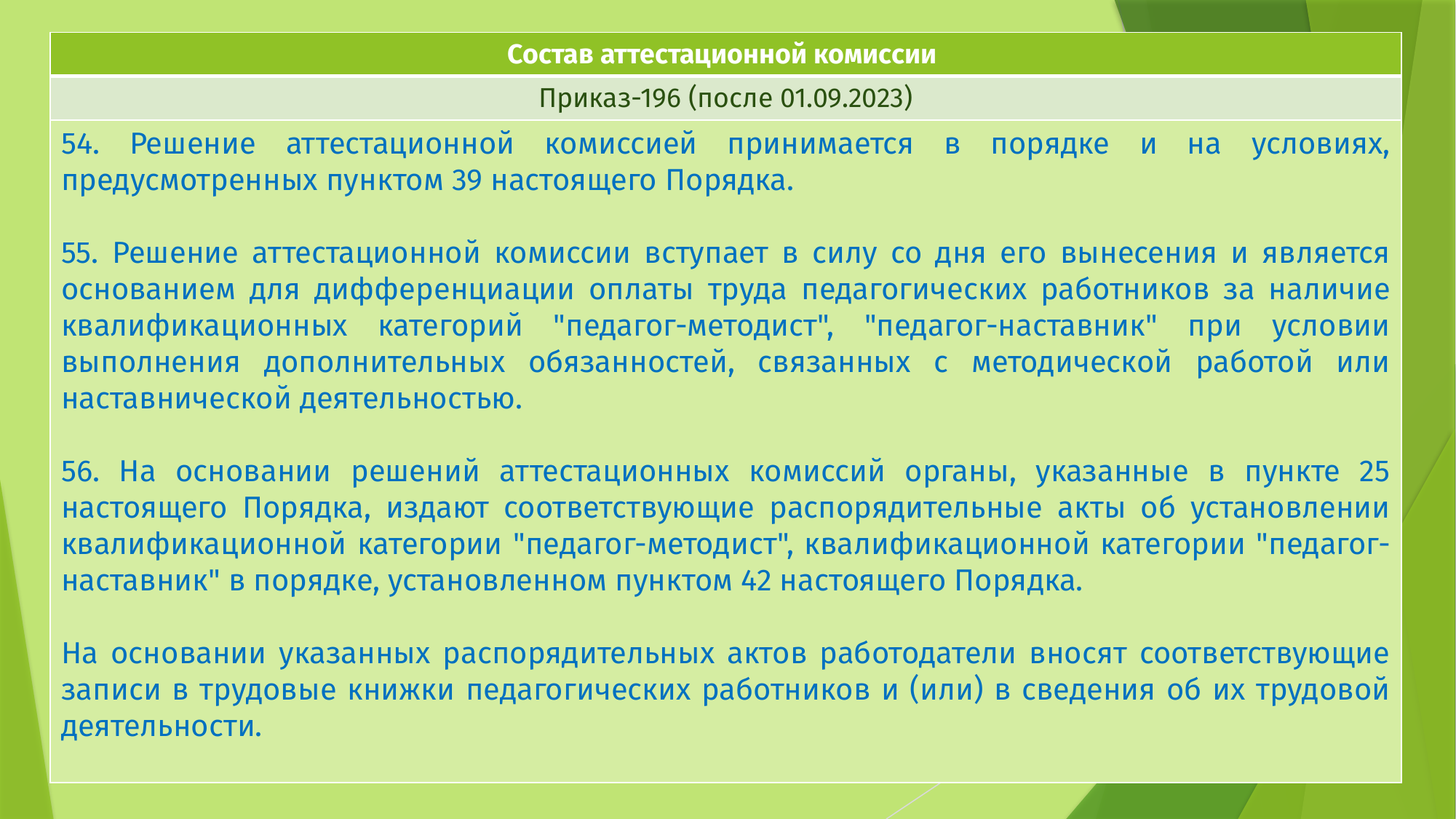

| Состав аттестационной комиссии |
| --- |
| Приказ-196 (после 01.09.2023) |
| 54. Решение аттестационной комиссией принимается в порядке и на условиях, предусмотренных пунктом 39 настоящего Порядка. 55. Решение аттестационной комиссии вступает в силу со дня его вынесения и является основанием для дифференциации оплаты труда педагогических работников за наличие квалификационных категорий "педагог-методист", "педагог-наставник" при условии выполнения дополнительных обязанностей, связанных с методической работой или наставнической деятельностью. 56. На основании решений аттестационных комиссий органы, указанные в пункте 25 настоящего Порядка, издают соответствующие распорядительные акты об установлении квалификационной категории "педагог-методист", квалификационной категории "педагог-наставник" в порядке, установленном пунктом 42 настоящего Порядка. На основании указанных распорядительных актов работодатели вносят соответствующие записи в трудовые книжки педагогических работников и (или) в сведения об их трудовой деятельности. |